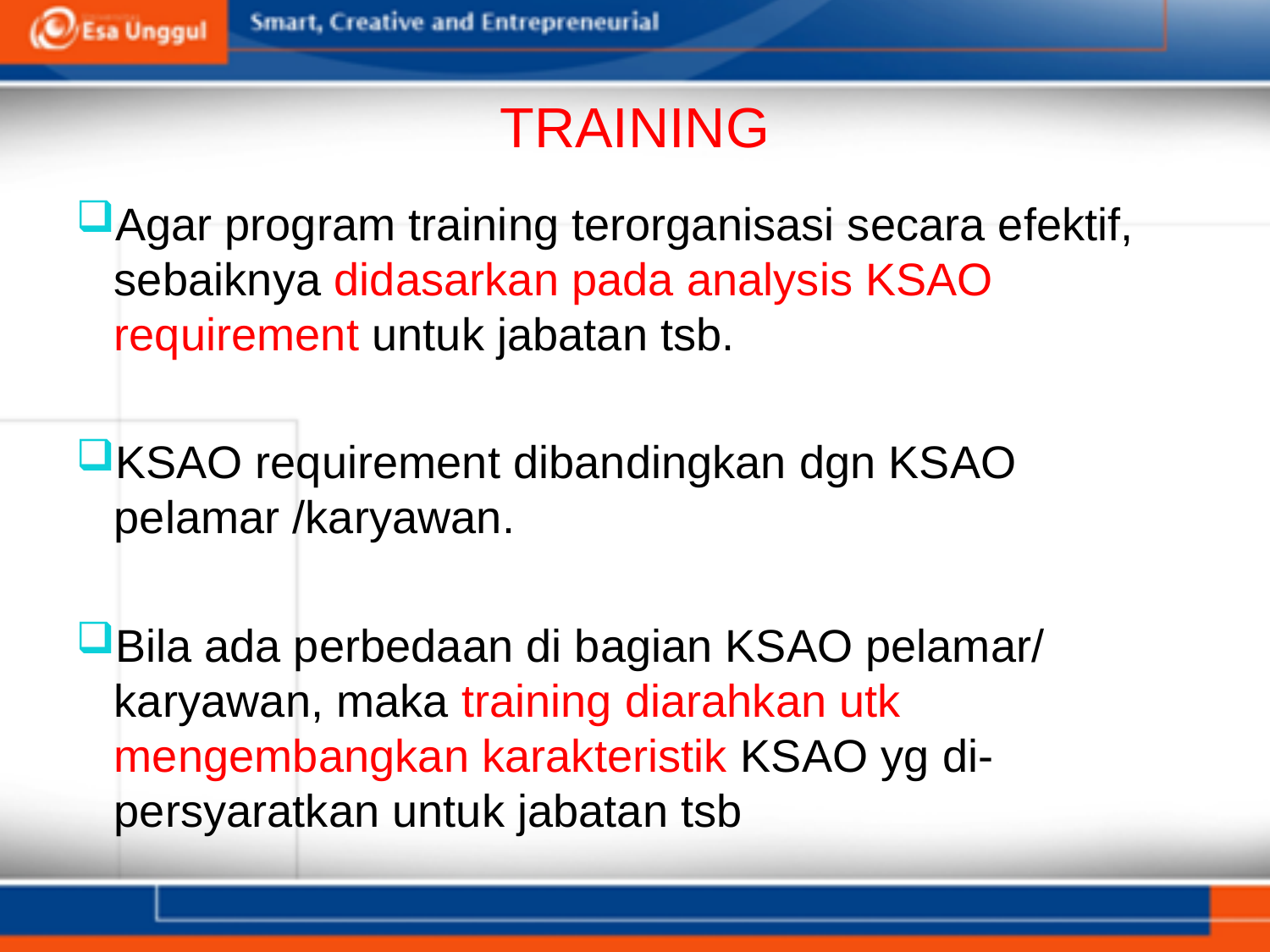

# TRAINING
Agar program training terorganisasi secara efektif, sebaiknya didasarkan pada analysis KSAO requirement untuk jabatan tsb.

KSAO requirement dibandingkan dgn KSAO pelamar /karyawan.

Bila ada perbedaan di bagian KSAO pelamar/ karyawan, maka training diarahkan utk mengembangkan karakteristik KSAO yg di-persyaratkan untuk jabatan tsb